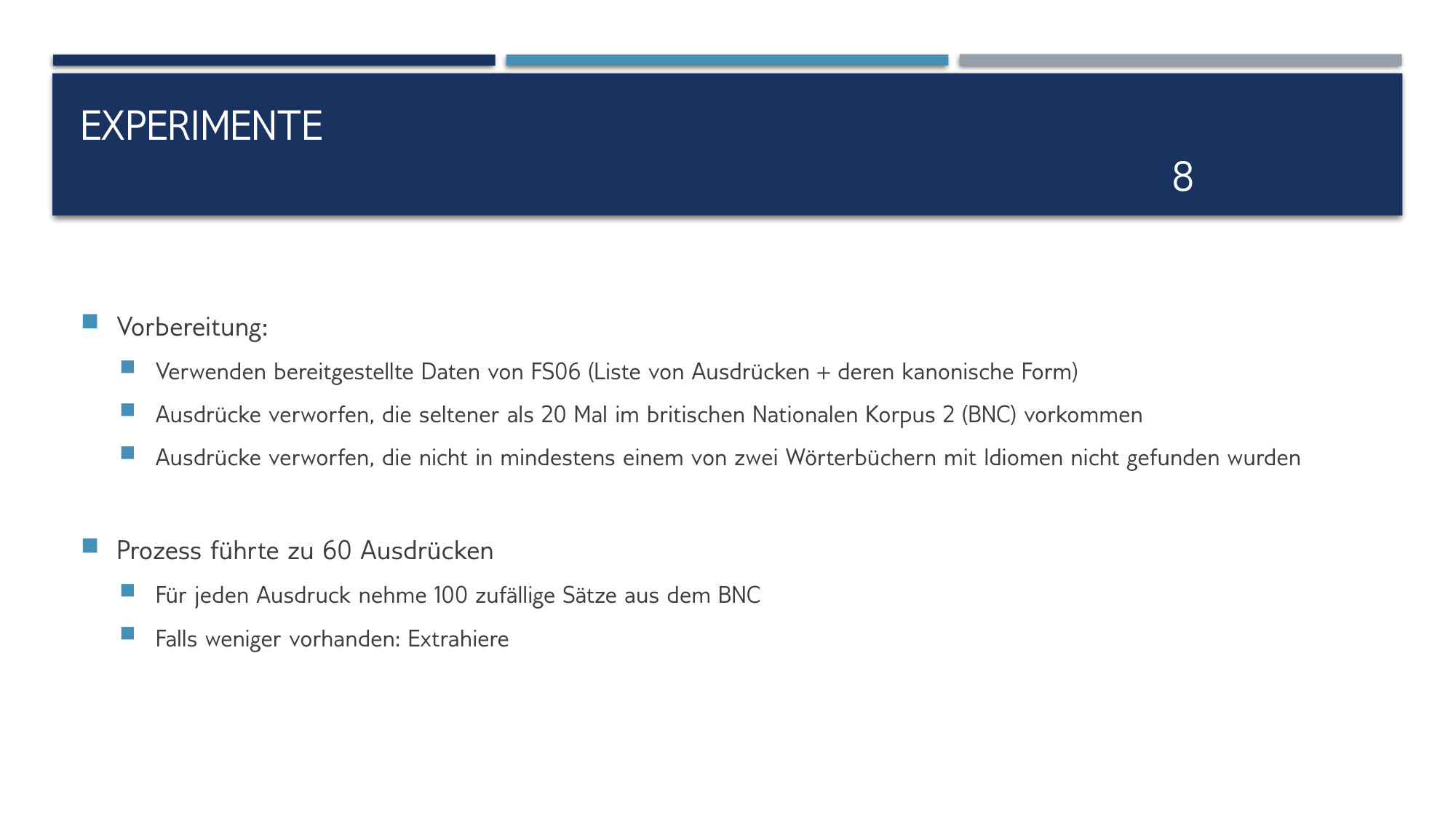

# Experimente																			8
Vorbereitung:
Verwenden bereitgestellte Daten von FS06 (Liste von Ausdrücken + deren kanonische Form)
Ausdrücke verworfen, die seltener als 20 Mal im britischen Nationalen Korpus 2 (BNC) vorkommen
Ausdrücke verworfen, die nicht in mindestens einem von zwei Wörterbüchern mit Idiomen nicht gefunden wurden

Prozess führte zu 60 Ausdrücken
Für jeden Ausdruck nehme 100 zufällige Sätze aus dem BNC
Falls weniger vorhanden: Extrahiere